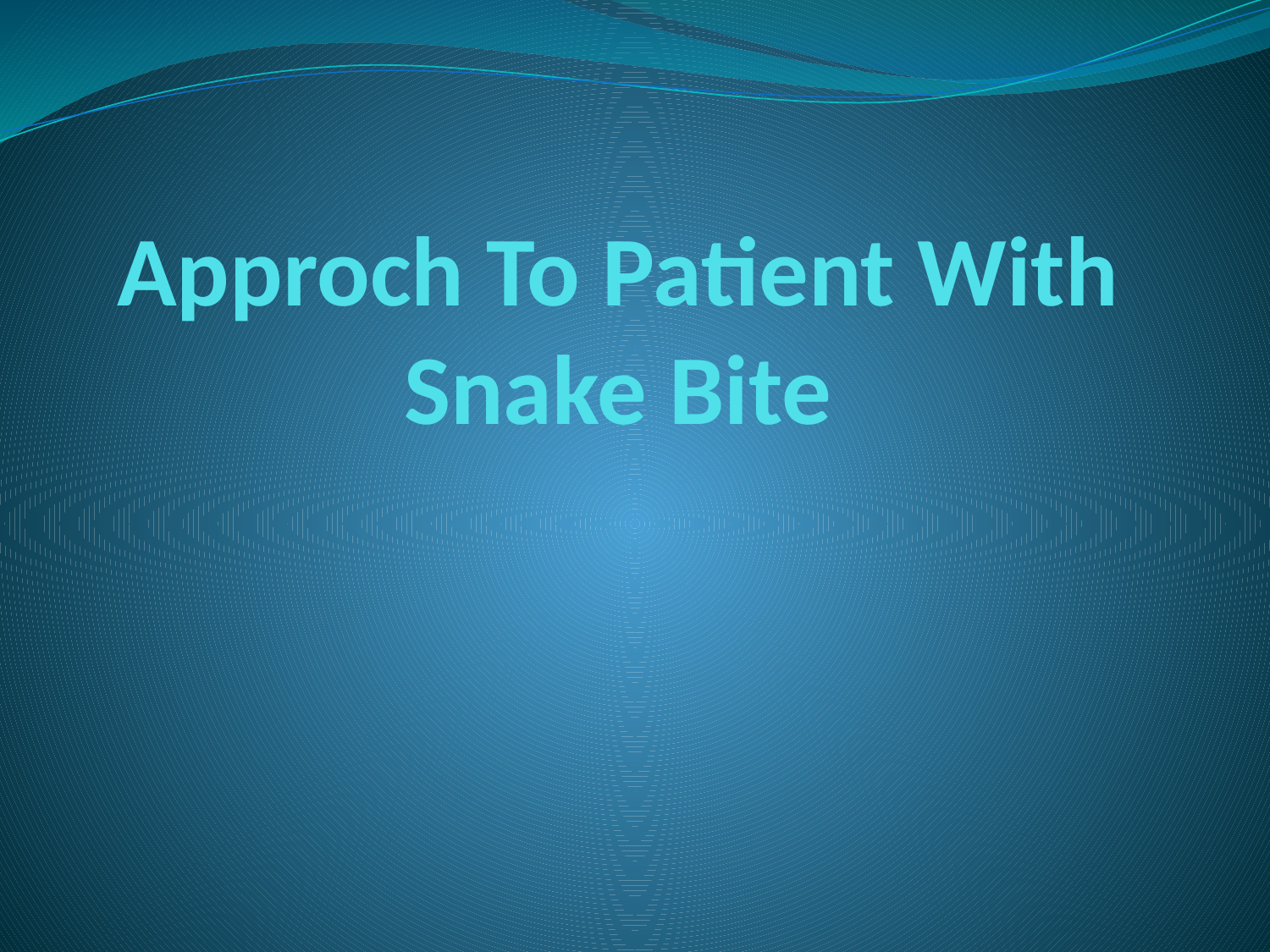

# Approch To Patient With Snake Bite